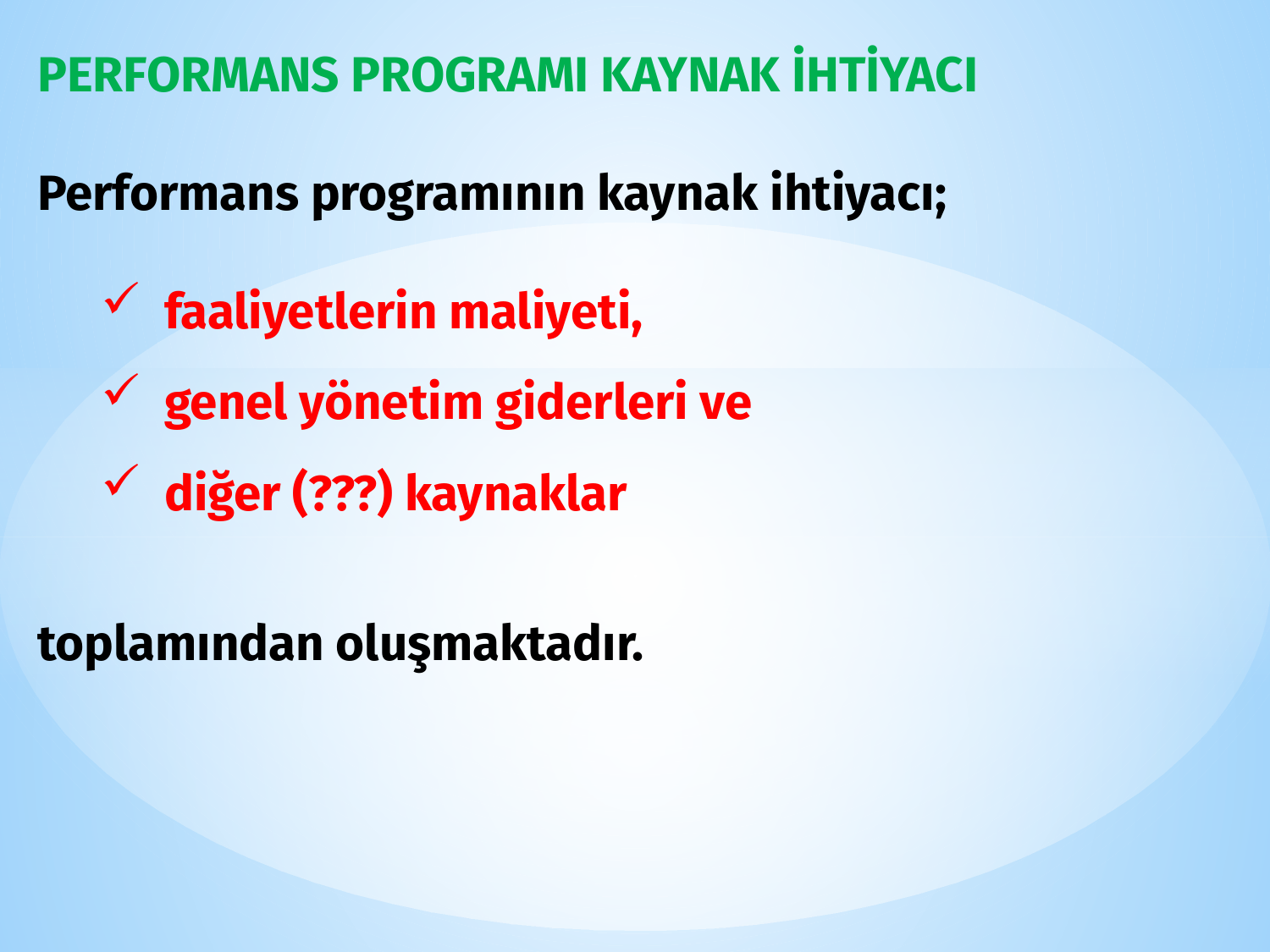

PERFORMANS PROGRAMI KAYNAK İHTİYACI

Performans programının kaynak ihtiyacı;

faaliyetlerin maliyeti,
genel yönetim giderleri ve
diğer (???) kaynaklar

toplamından oluşmaktadır.